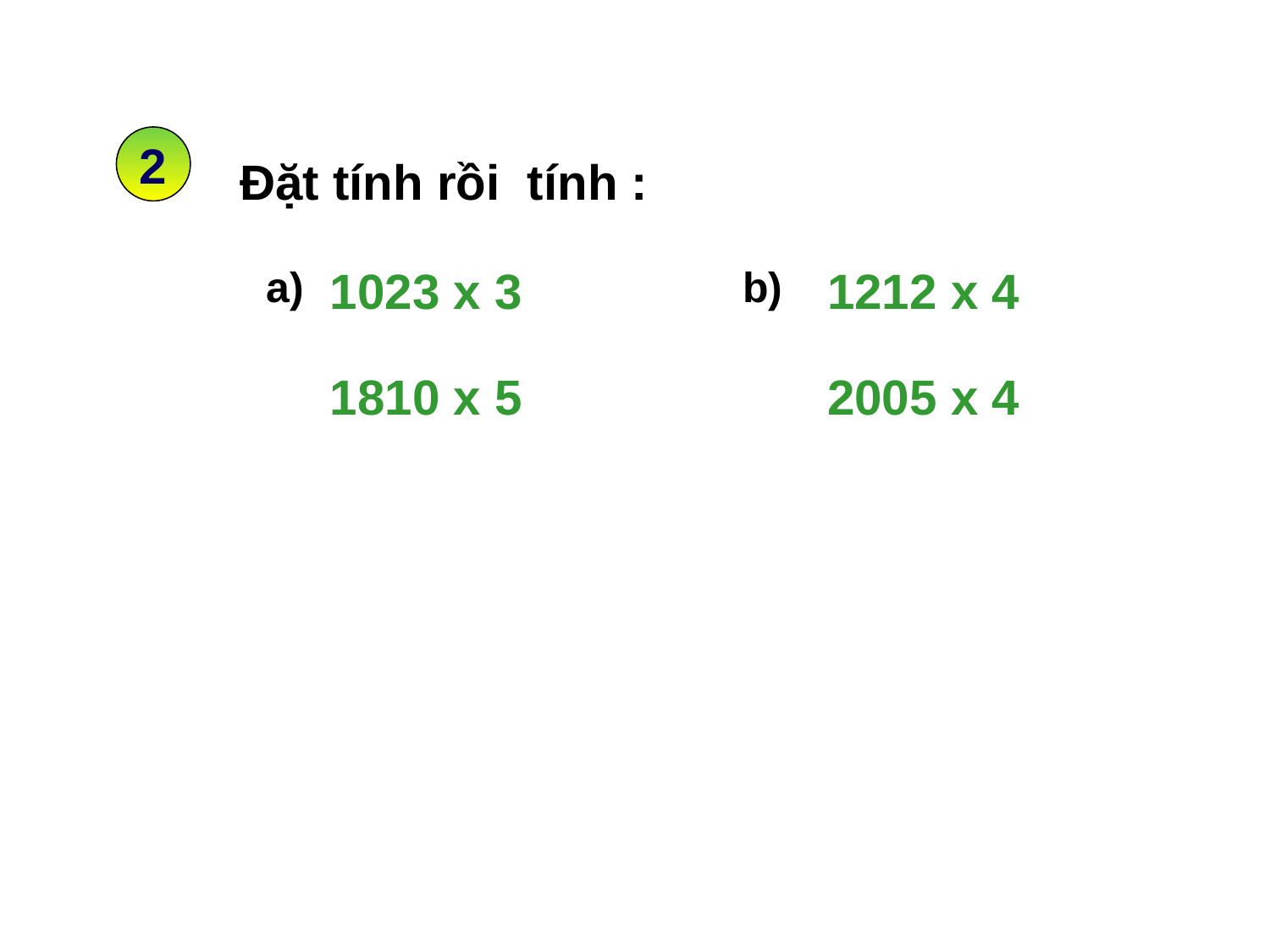

2
 Đặt tính rồi  tính :
a)
1023 x 3
b)
1212 x 4
1810 x 5
2005 x 4